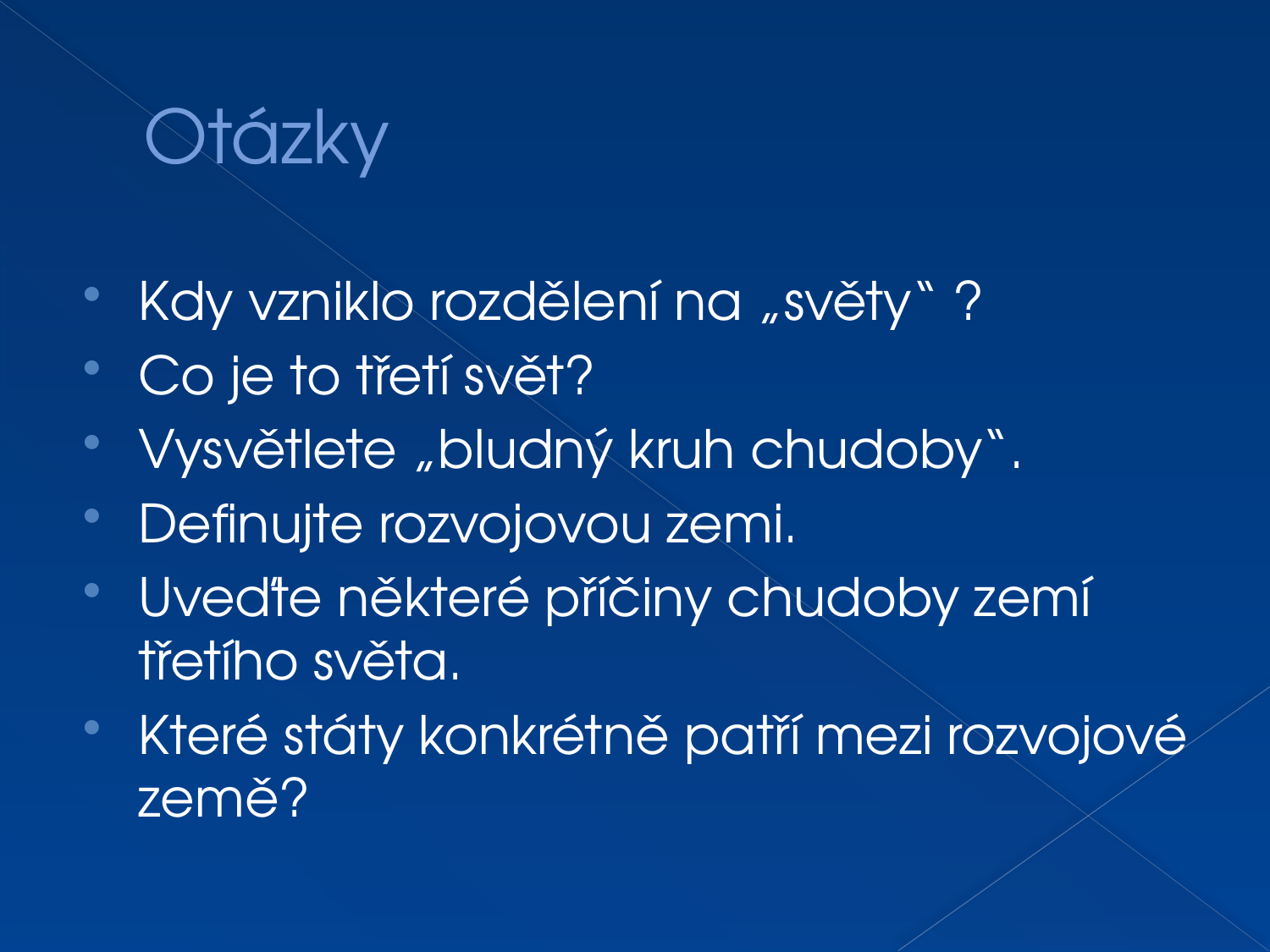

# Otázky
Kdy vzniklo rozdělení na „světy“ ?
Co je to třetí svět?
Vysvětlete „bludný kruh chudoby“.
Definujte rozvojovou zemi.
Uveďte některé příčiny chudoby zemí třetího světa.
Které státy konkrétně patří mezi rozvojové země?